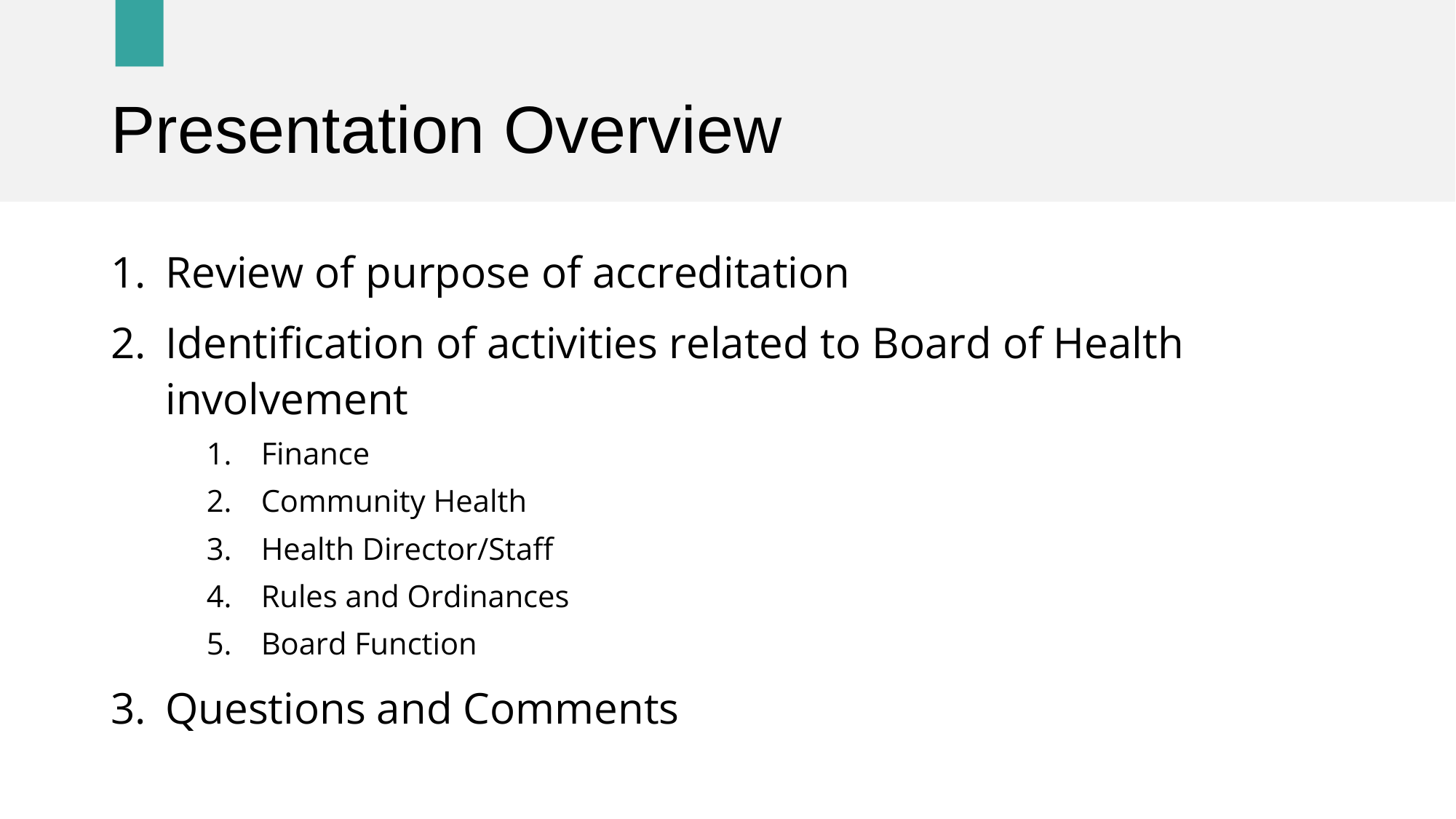

# Presentation Overview
Review of purpose of accreditation
Identification of activities related to Board of Health involvement
Finance
Community Health
Health Director/Staff
Rules and Ordinances
Board Function
Questions and Comments